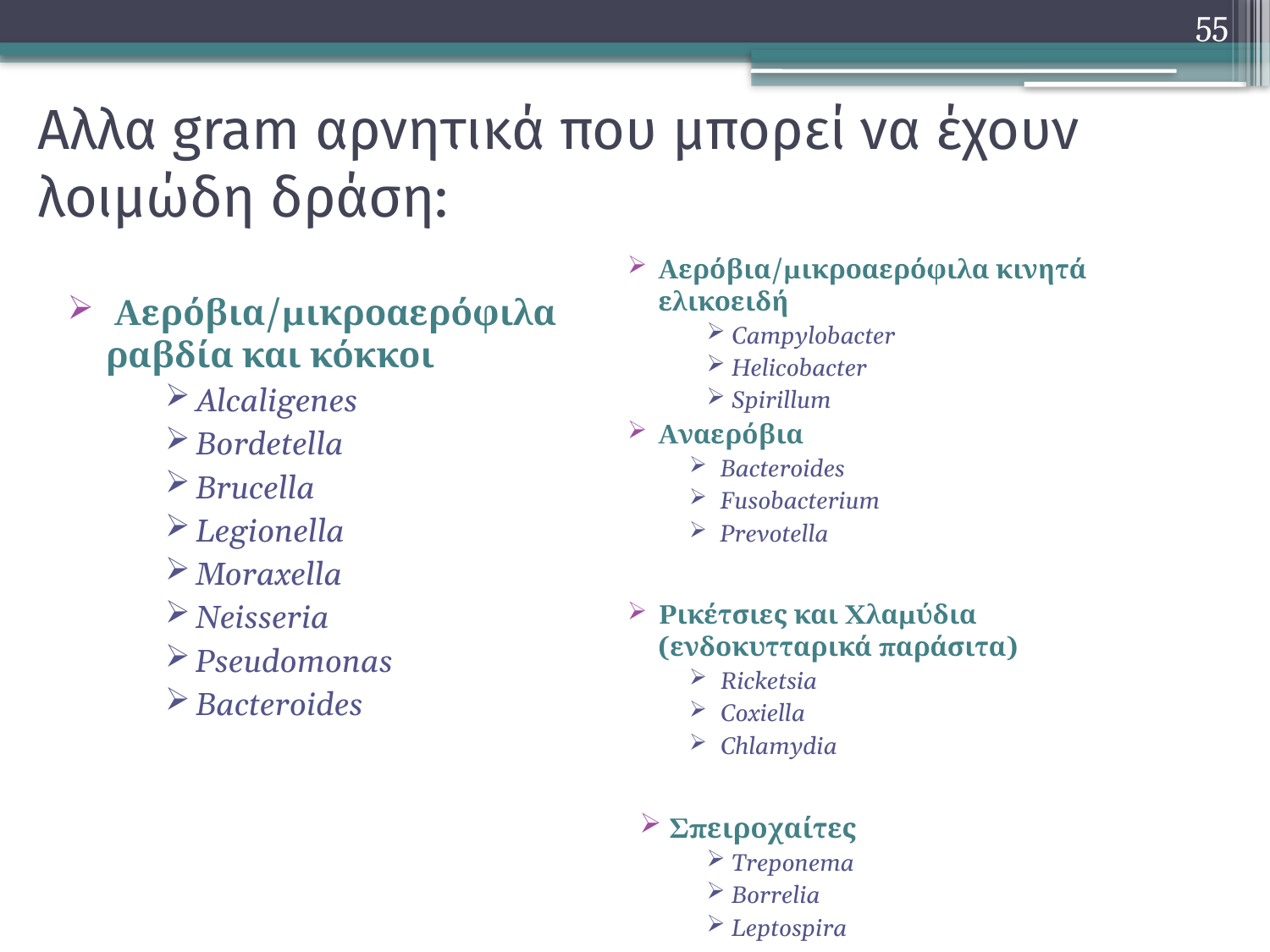

55
# Αλλα gram αρνητικά που μπορεί να έχουν λοιμώδη δράση:

 Αερόβια/μικροαερόφιλα ραβδία και κόκκοι
Alcaligenes
Bordetella
Brucella
Legionella
Moraxella
Neisseria
Pseudomonas
Bacteroides

Αερόβια/μικροαερόφιλα κινητά ελικοειδή
Campylobacter
Helicobacter
Spirillum
Αναερόβια
Bacteroides
Fusobacterium
Prevotella

Ρικέτσιες και Χλαμύδια (ενδοκυτταρικά παράσιτα)
Ricketsia
Coxiella
Chlamydia

Σπειροχαίτες
Treponema
Borrelia
Leptospira